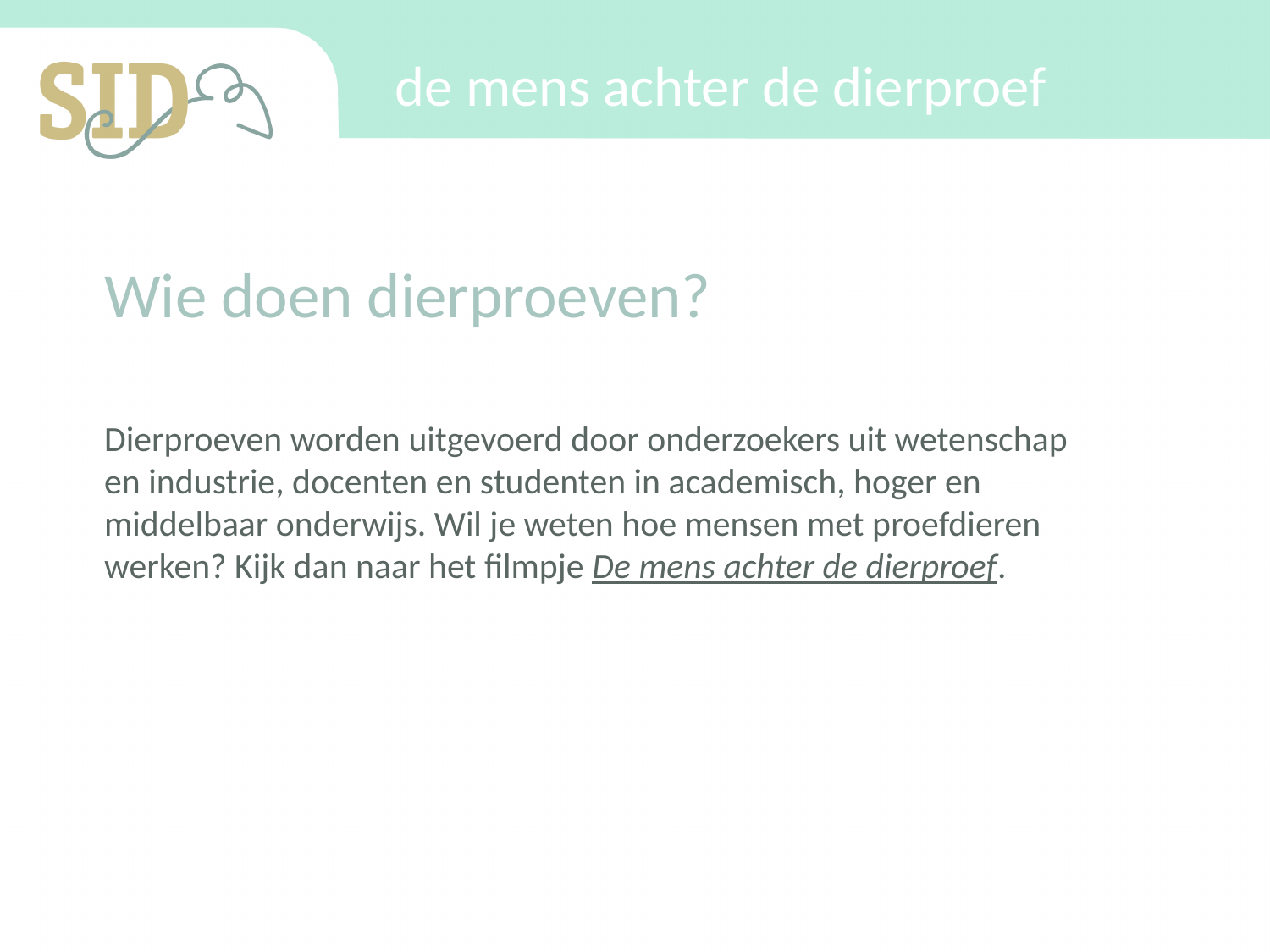

# de mens achter de dierproef
Wie doen dierproeven?

Dierproeven worden uitgevoerd door onderzoekers uit wetenschap en industrie, docenten en studenten in academisch, hoger en middelbaar onderwijs. Wil je weten hoe mensen met proefdieren werken? Kijk dan naar het filmpje De mens achter de dierproef.